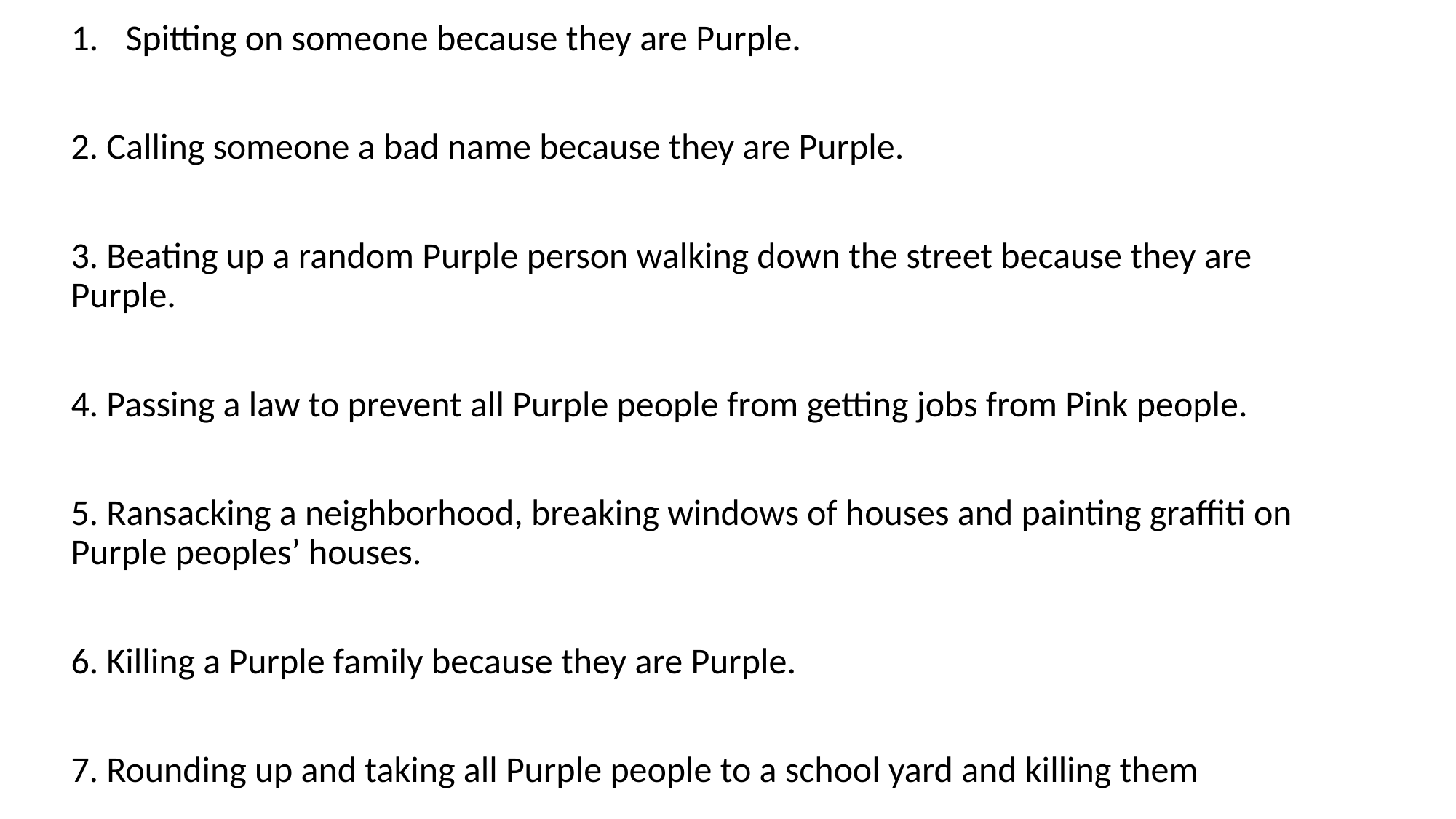

Spitting on someone because they are Purple.

2. Calling someone a bad name because they are Purple.

3. Beating up a random Purple person walking down the street because they are Purple.

4. Passing a law to prevent all Purple people from getting jobs from Pink people.

5. Ransacking a neighborhood, breaking windows of houses and painting graffiti on Purple peoples’ houses.

6. Killing a Purple family because they are Purple.

7. Rounding up and taking all Purple people to a school yard and killing them